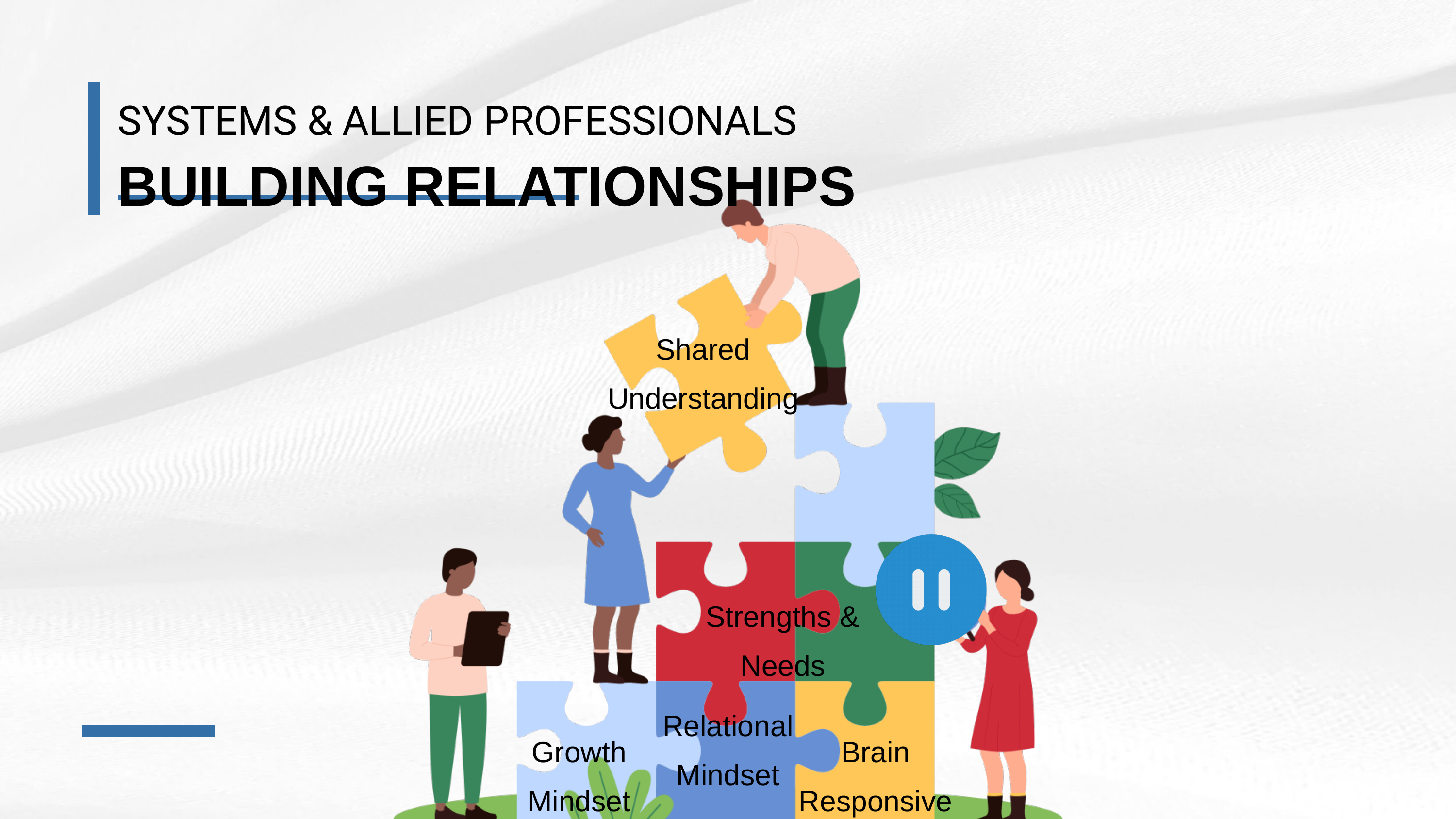

SYSTEMS & ALLIED PROFESSIONALS
BUILDING RELATIONSHIPS

Shared Understanding

Strengths & Needs

Relational Mindset
Growth Mindset
Brain Responsive